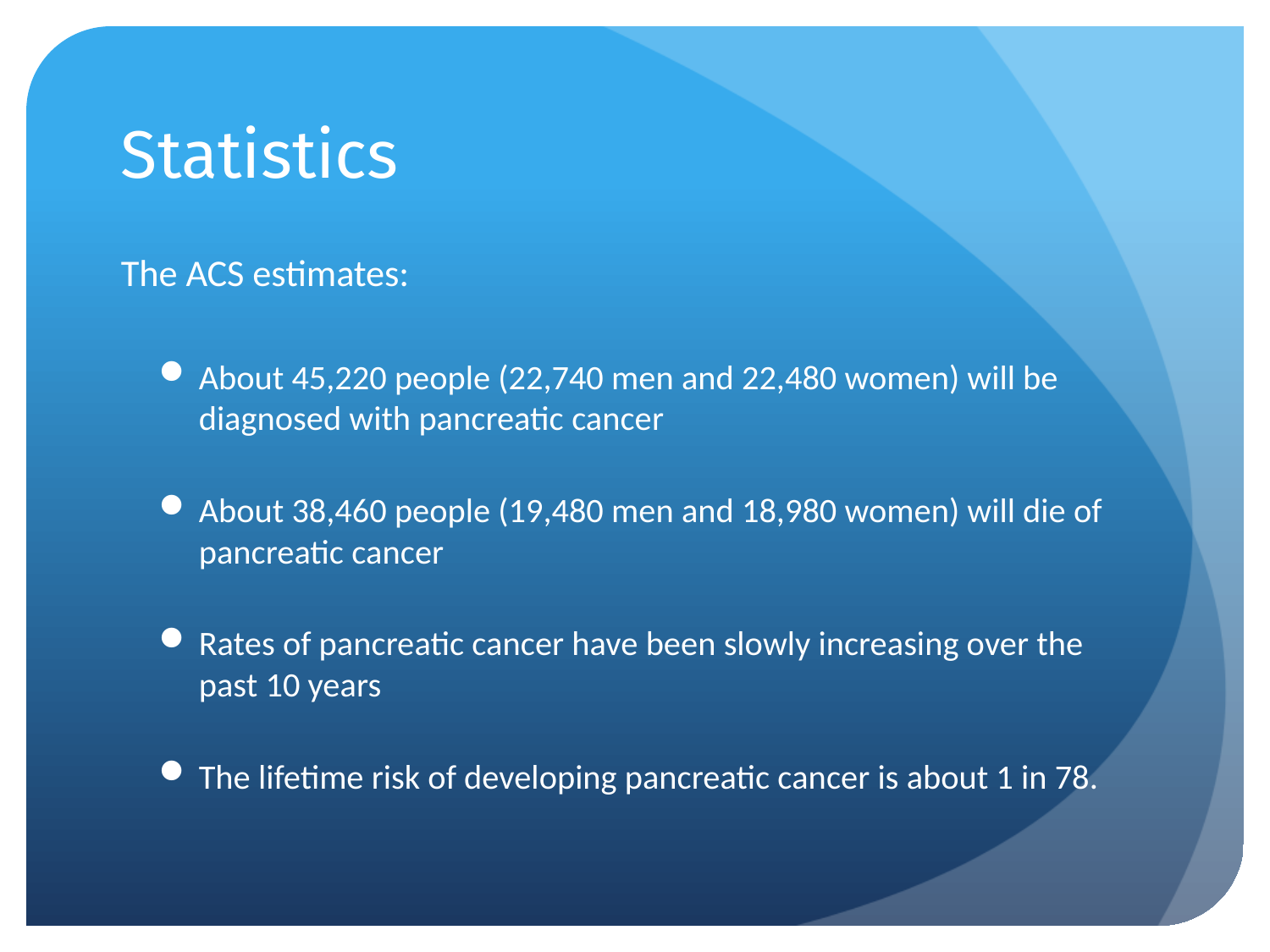

# Statistics
The ACS estimates:

About 45,220 people (22,740 men and 22,480 women) will be diagnosed with pancreatic cancer

About 38,460 people (19,480 men and 18,980 women) will die of pancreatic cancer

Rates of pancreatic cancer have been slowly increasing over the past 10 years

The lifetime risk of developing pancreatic cancer is about 1 in 78.